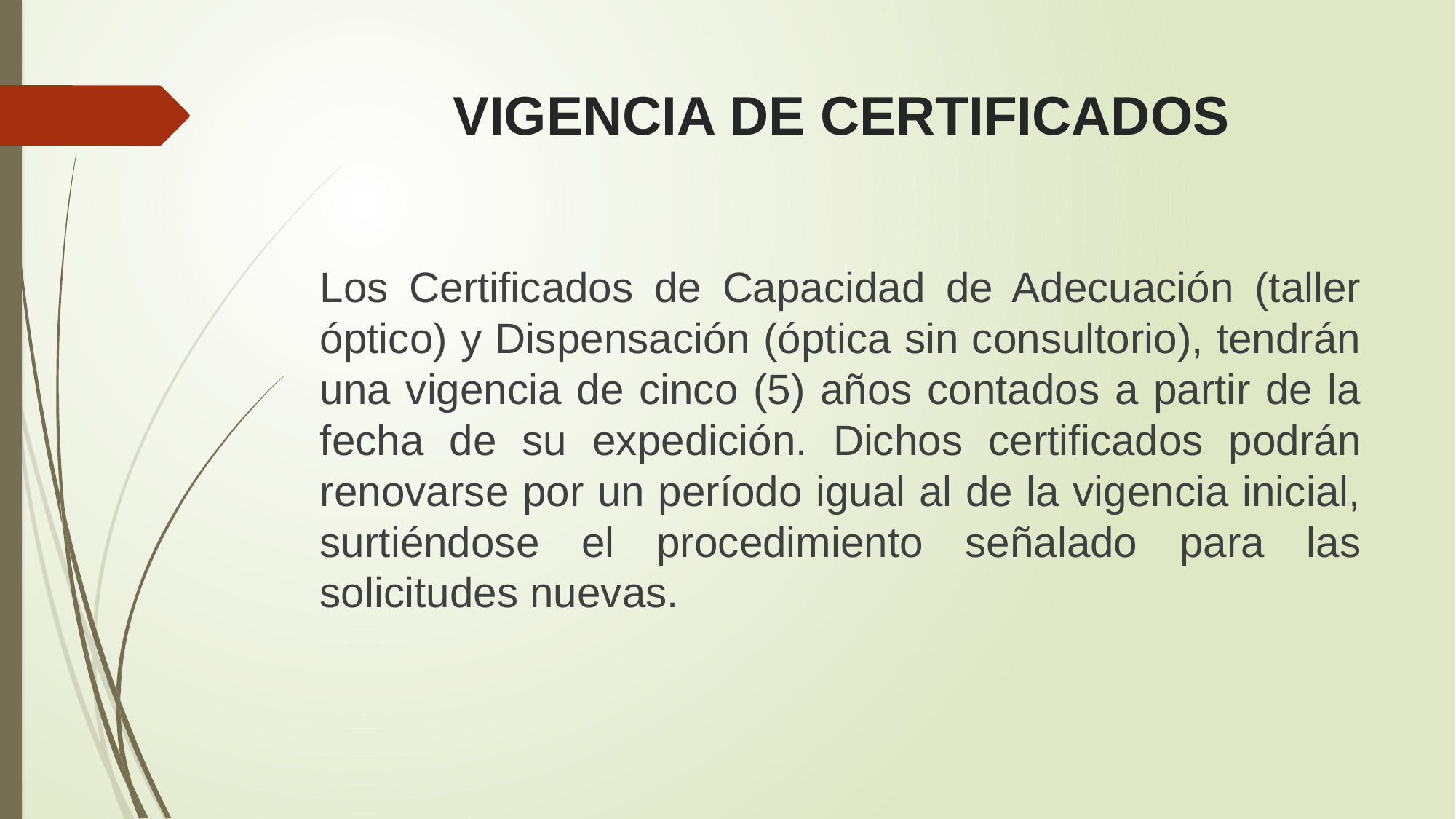

# VIGENCIA DE CERTIFICADOS
Los Certificados de Capacidad de Adecuación (taller óptico) y Dispensación (óptica sin consultorio), tendrán una vigencia de cinco (5) años contados a partir de la fecha de su expedición. Dichos certificados podrán renovarse por un período igual al de la vigencia inicial, surtiéndose el procedimiento señalado para las solicitudes nuevas.